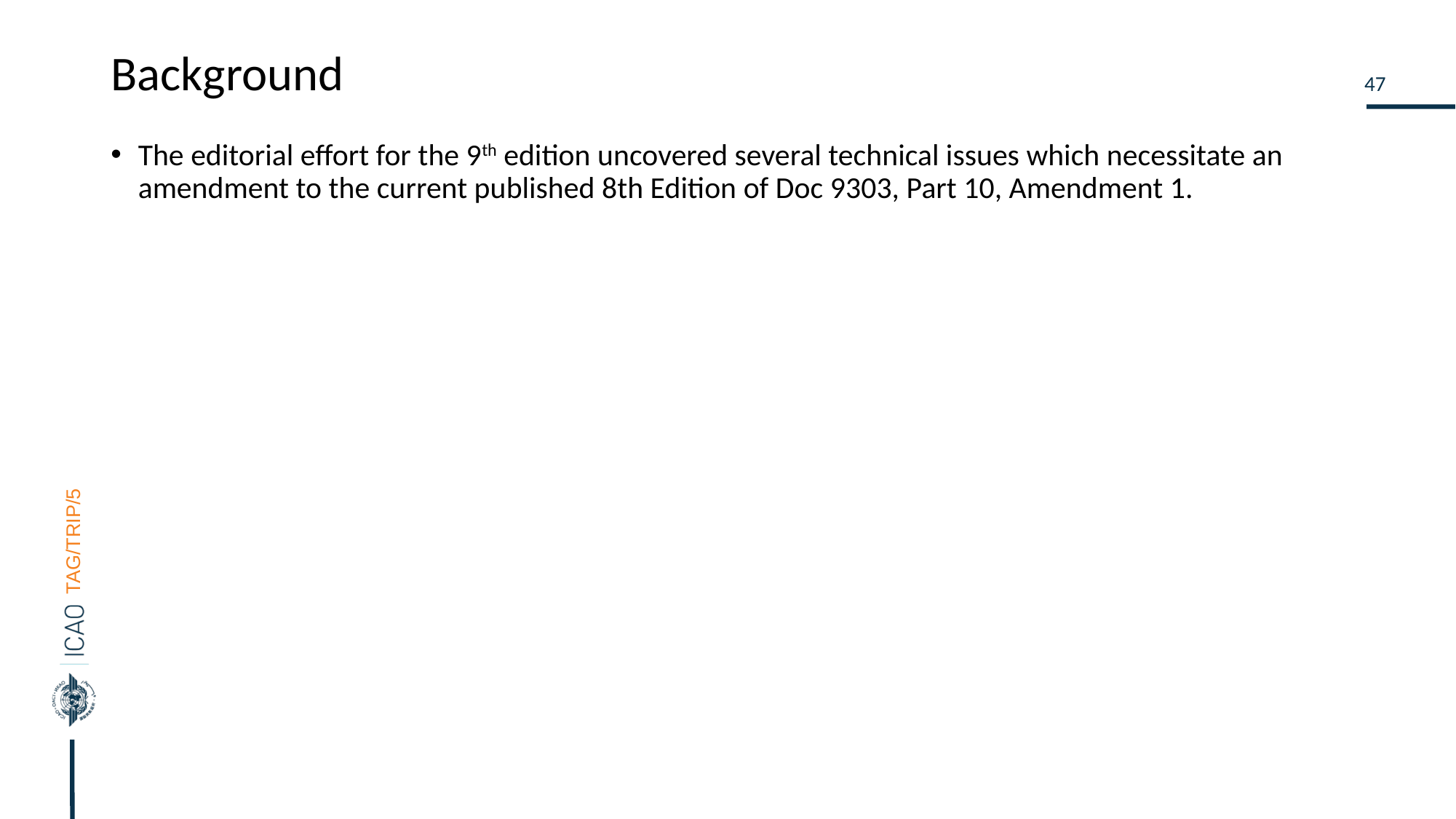

# Background
The editorial effort for the 9th edition uncovered several technical issues which necessitate an amendment to the current published 8th Edition of Doc 9303, Part 10, Amendment 1.